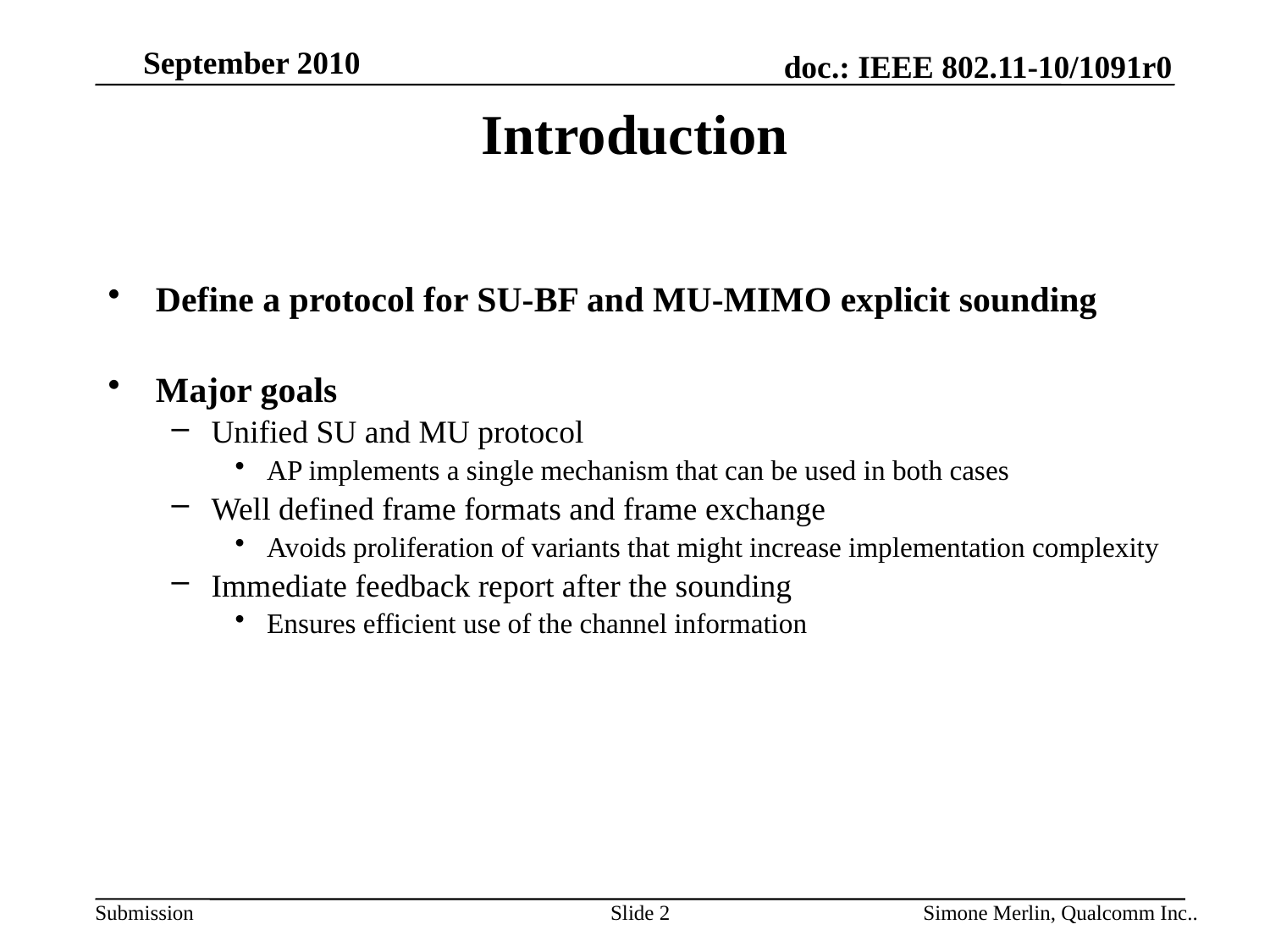

# Introduction
Define a protocol for SU-BF and MU-MIMO explicit sounding

Major goals
Unified SU and MU protocol
AP implements a single mechanism that can be used in both cases
Well defined frame formats and frame exchange
Avoids proliferation of variants that might increase implementation complexity
Immediate feedback report after the sounding
Ensures efficient use of the channel information